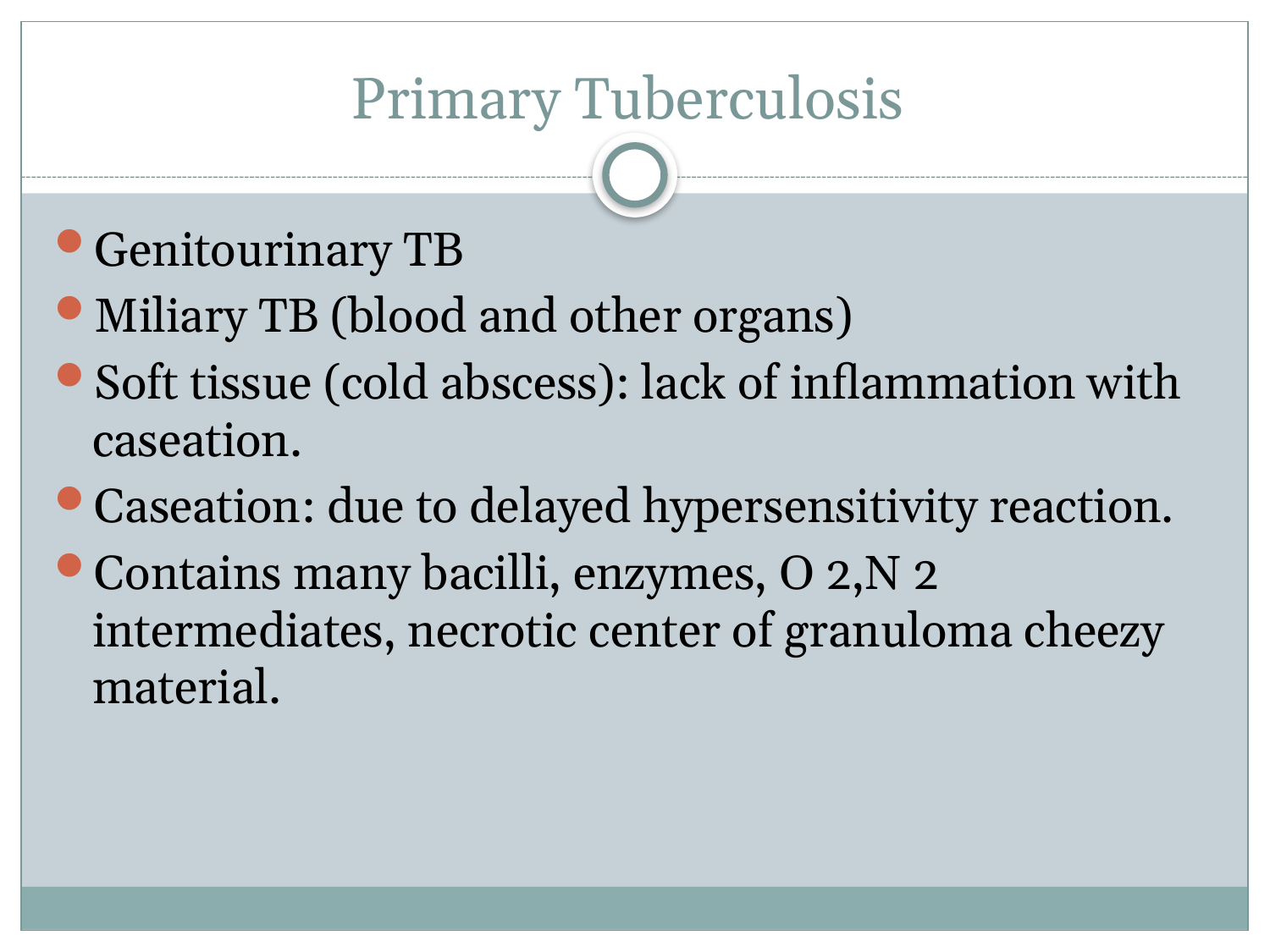

# Primary Tuberculosis
Genitourinary TB
Miliary TB (blood and other organs)
Soft tissue (cold abscess): lack of inflammation with caseation.
Caseation: due to delayed hypersensitivity reaction.
Contains many bacilli, enzymes, O 2,N 2 intermediates, necrotic center of granuloma cheezy material.